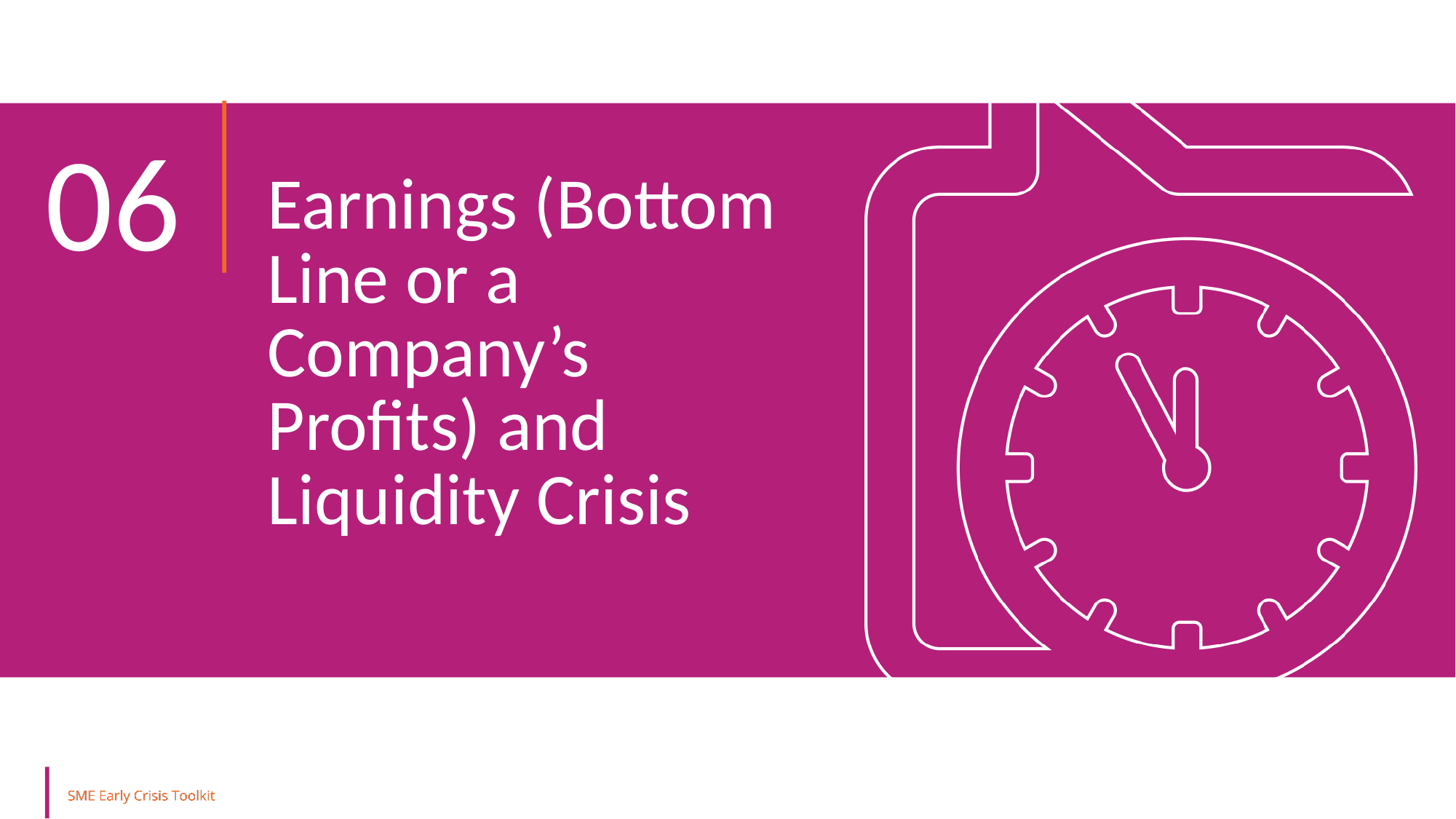

06
Earnings (Bottom Line or a Company’s Profits) and Liquidity Crisis